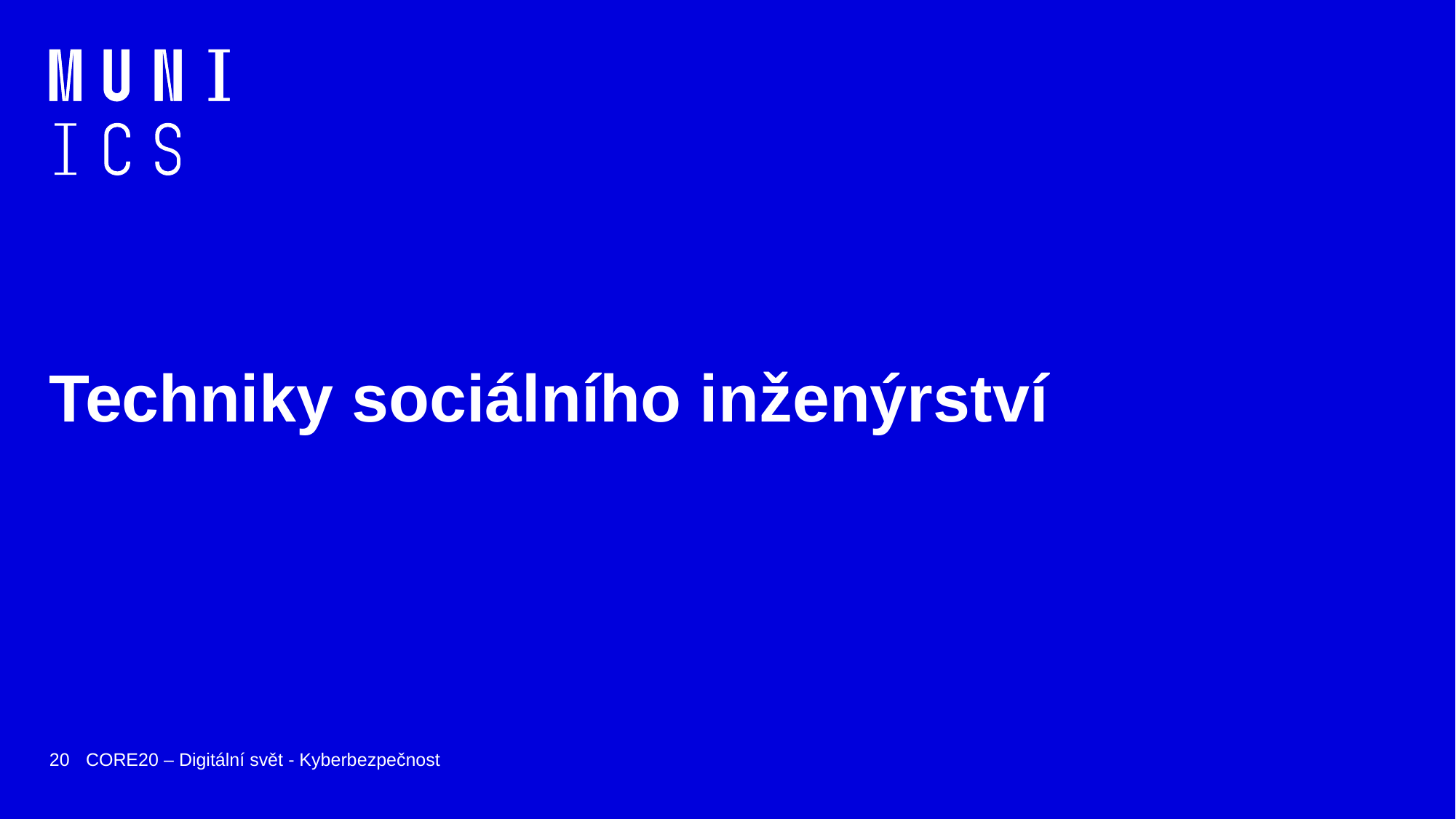

# Techniky sociálního inženýrství
20
CORE20 – Digitální svět - Kyberbezpečnost